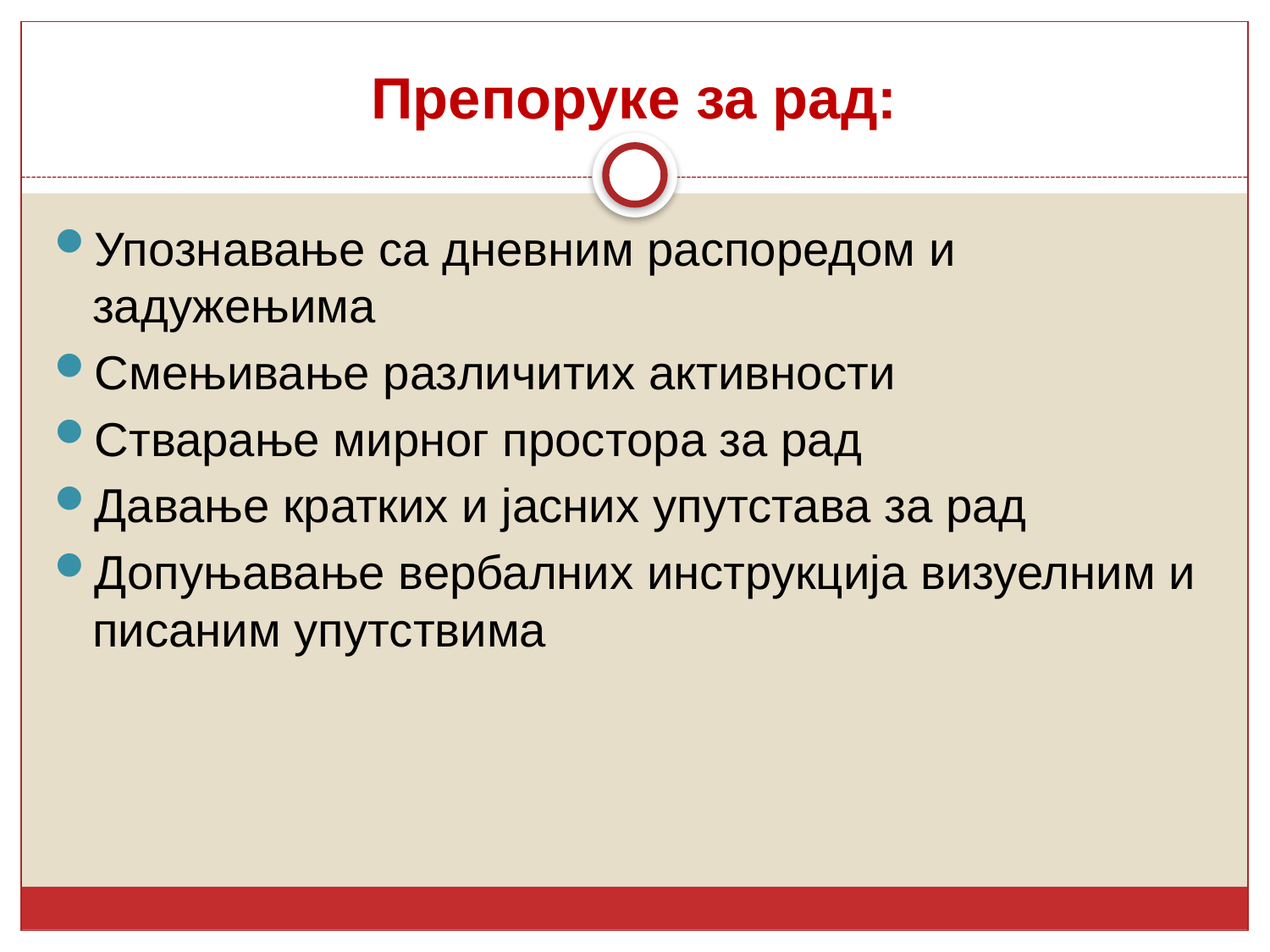

# Препоруке за рад:
Упознавање са дневним распоредом и задужењима
Смењивање различитих активности
Стварање мирног простора за рад
Давање кратких и јасних упутстава за рад
Допуњавање вербалних инструкција визуелним и писаним упутствима